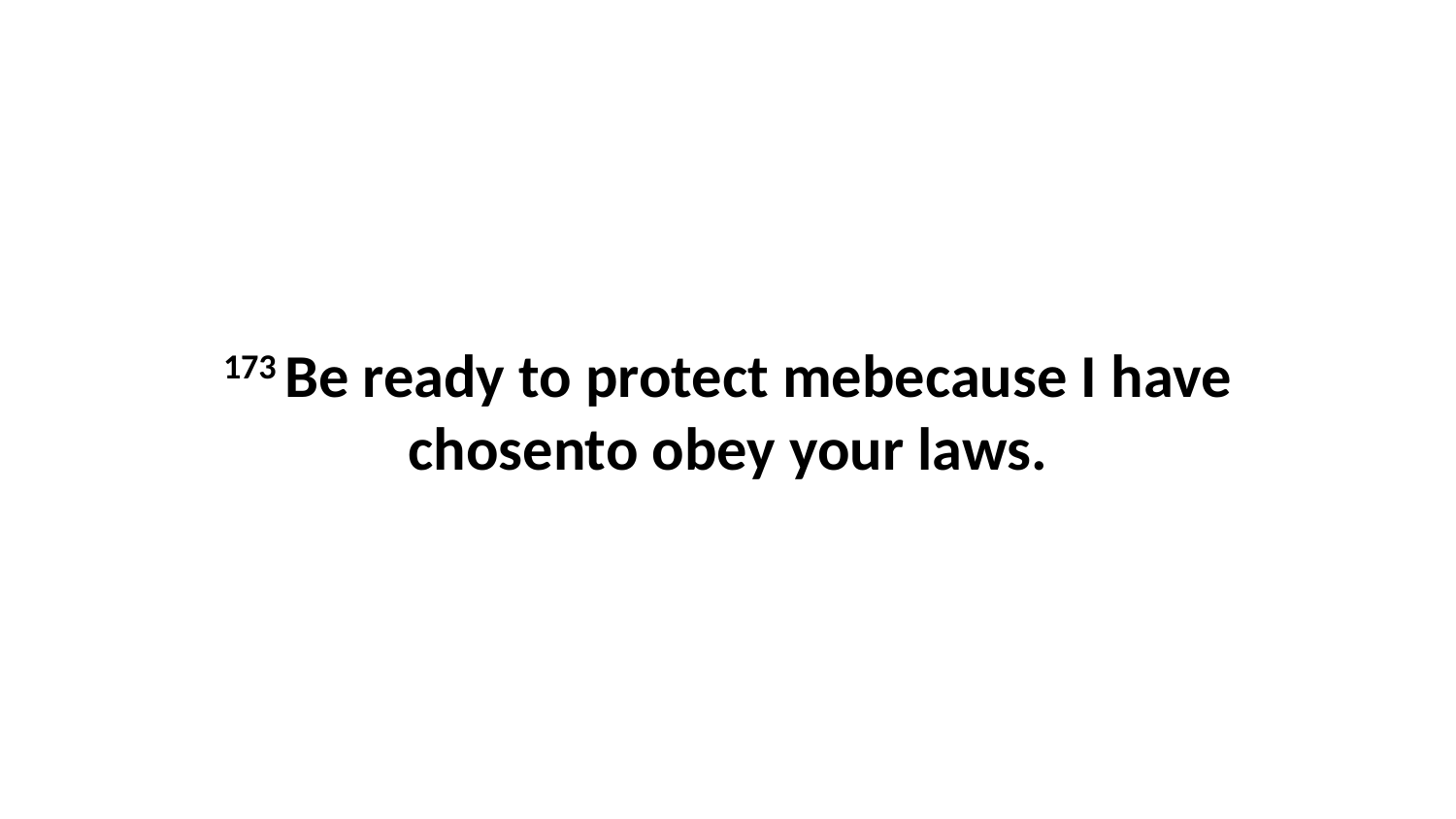

173 Be ready to protect mebecause I have chosento obey your laws.